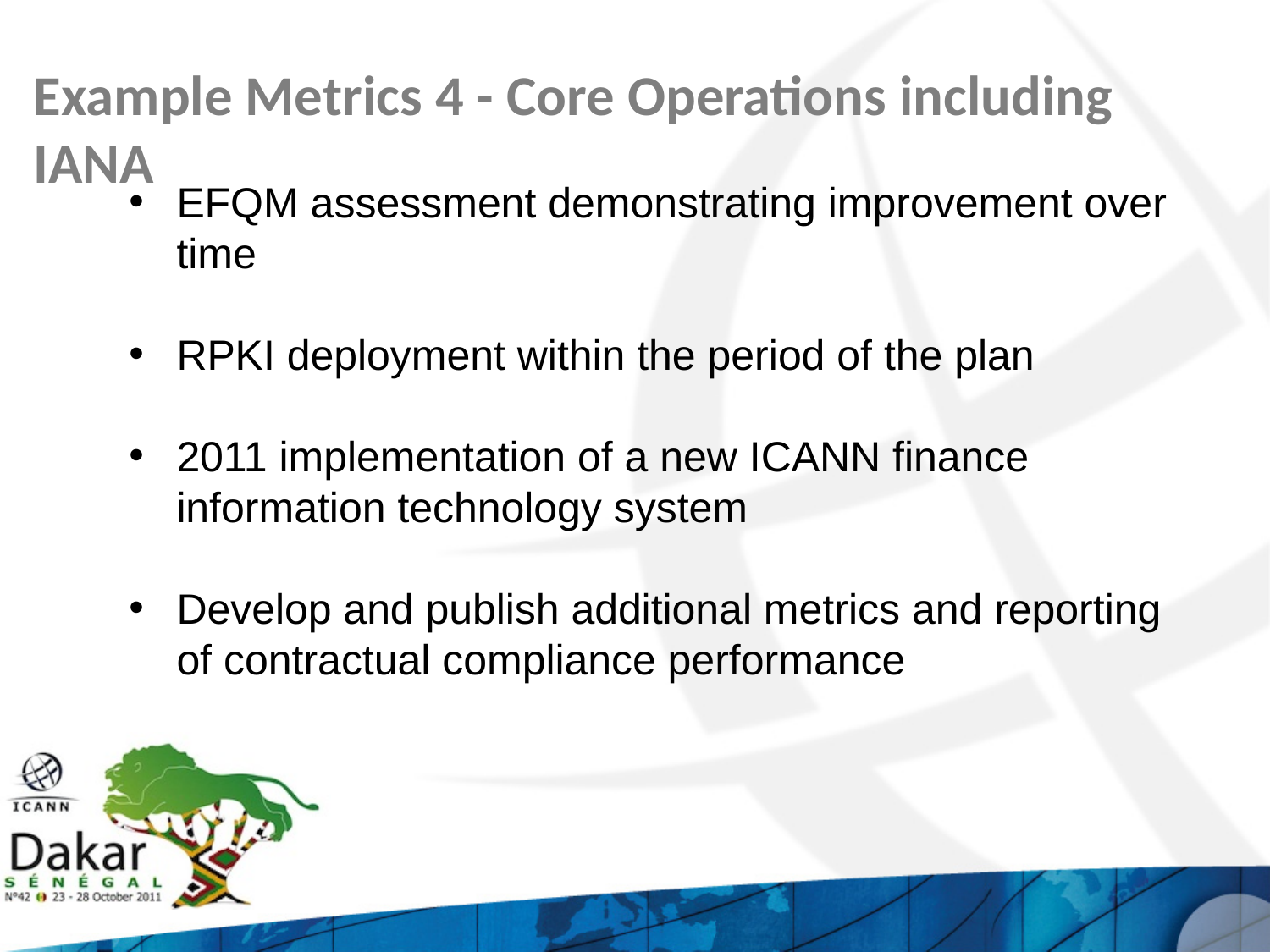

# Example Metrics 4 - Core Operations including IANA
EFQM assessment demonstrating improvement over time

RPKI deployment within the period of the plan

2011 implementation of a new ICANN finance information technology system

Develop and publish additional metrics and reporting of contractual compliance performance